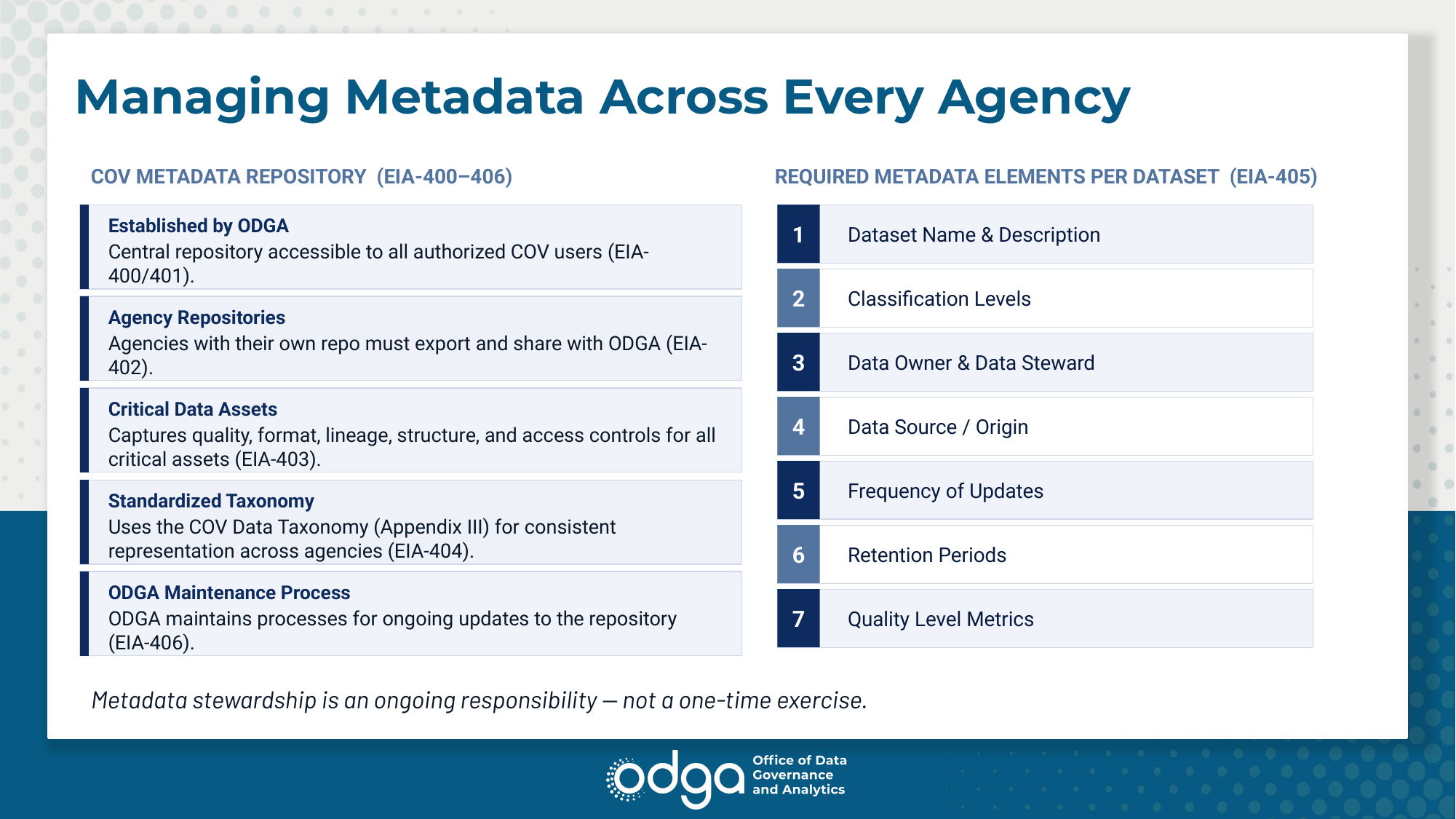

METADATA REQUIREMENTS
# Managing Metadata Across Every Agency
COV METADATA REPOSITORY  (EIA-400–406)
REQUIRED METADATA ELEMENTS PER DATASET  (EIA-405)

1
Dataset Name & Description
Established by ODGA
Central repository accessible to all authorized COV users (EIA-400/401).

2
Classification Levels

Agency Repositories

3
Data Owner & Data Steward
Agencies with their own repo must export and share with ODGA (EIA-402).

Critical Data Assets

4
Data Source / Origin
Captures quality, format, lineage, structure, and access controls for all critical assets (EIA-403).

5
Frequency of Updates

Standardized Taxonomy
Uses the COV Data Taxonomy (Appendix III) for consistent representation across agencies (EIA-404).

6
Retention Periods

ODGA Maintenance Process

7
Quality Level Metrics
ODGA maintains processes for ongoing updates to the repository (EIA-406).
Metadata stewardship is an ongoing responsibility — not a one-time exercise.